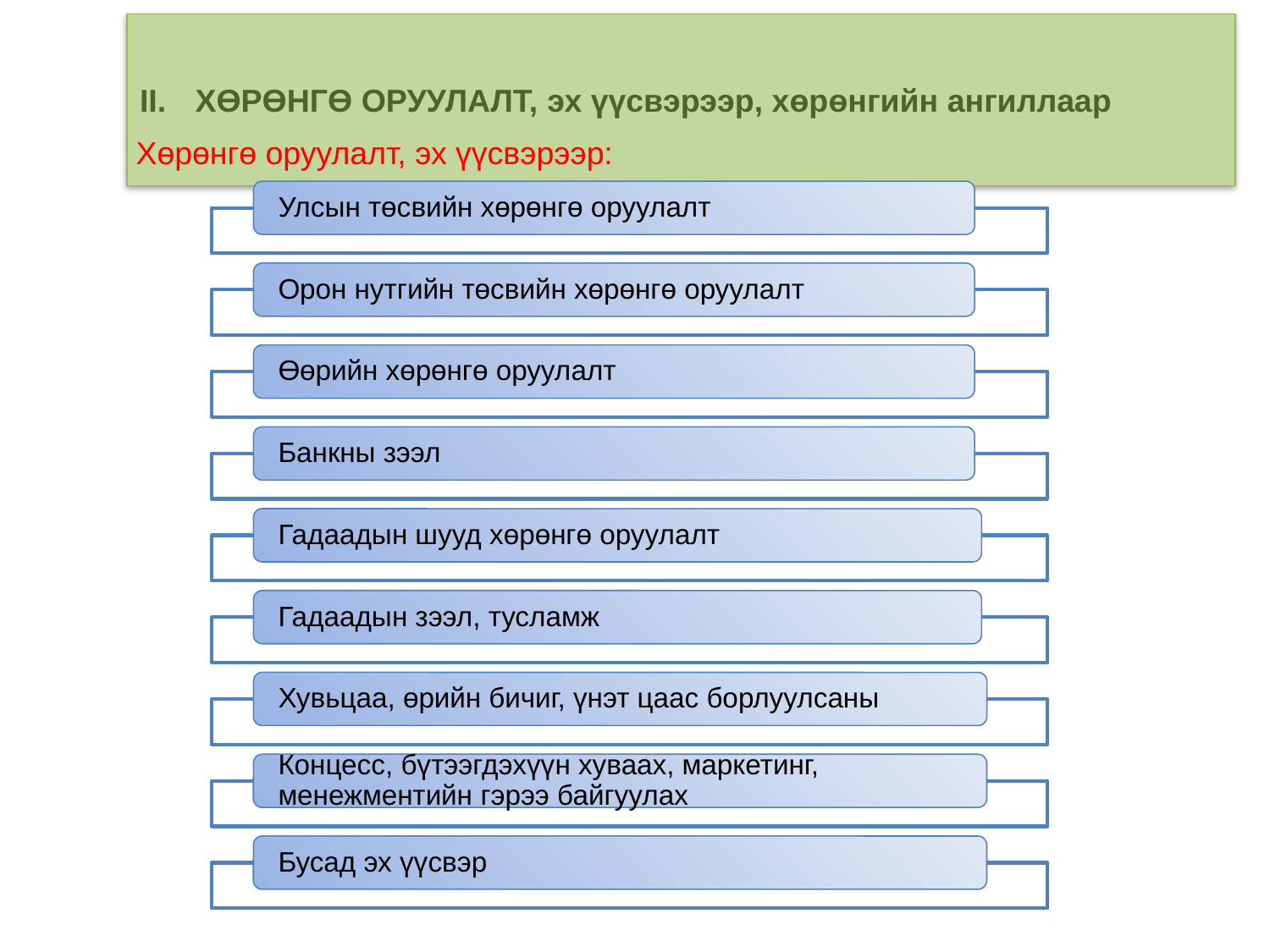

# ХӨРӨНГӨ ОРУУЛАЛТ, эх үүсвэрээр, хөрөнгийн ангиллаар
Хөрөнгө оруулалт, эх үүсвэрээр:
Улсын төсвийн хөрөнгө оруулалт
Орон нутгийн төсвийн хөрөнгө оруулалт
Өөрийн хөрөнгө оруулалт
Банкны зээл
Гадаадын шууд хөрөнгө оруулалт
Гадаадын зээл, тусламж
Хувьцаа, өрийн бичиг, үнэт цаас борлуулсаны
Концесс, бүтээгдэхүүн хуваах, маркетинг, менежментийн гэрээ байгуулах
Бусад эх үүсвэр